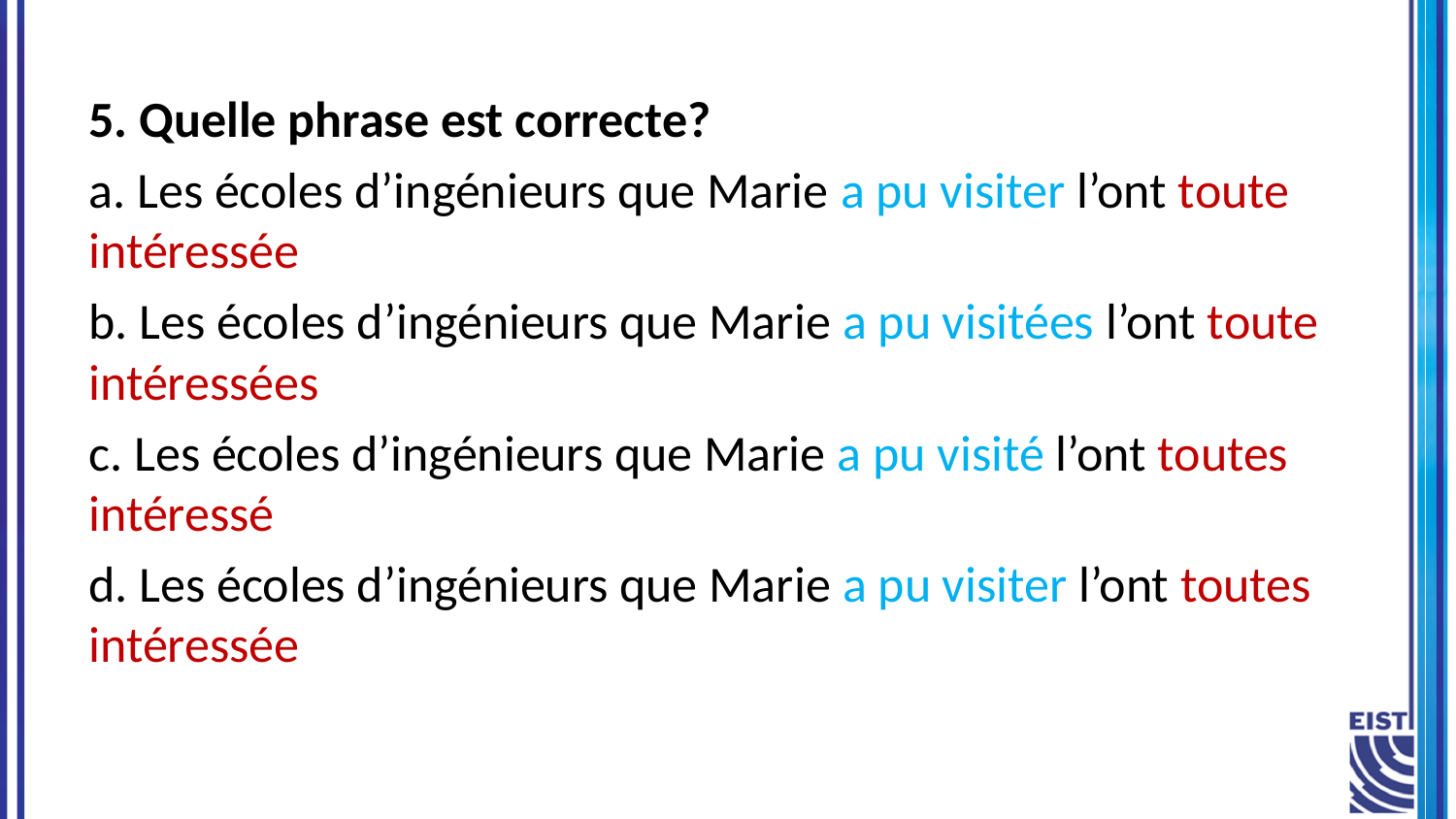

5. Quelle phrase est correcte?
a. Les écoles d’ingénieurs que Marie a pu visiter l’ont toute intéressée
b. Les écoles d’ingénieurs que Marie a pu visitées l’ont toute intéressées
c. Les écoles d’ingénieurs que Marie a pu visité l’ont toutes intéressé
d. Les écoles d’ingénieurs que Marie a pu visiter l’ont toutes intéressée